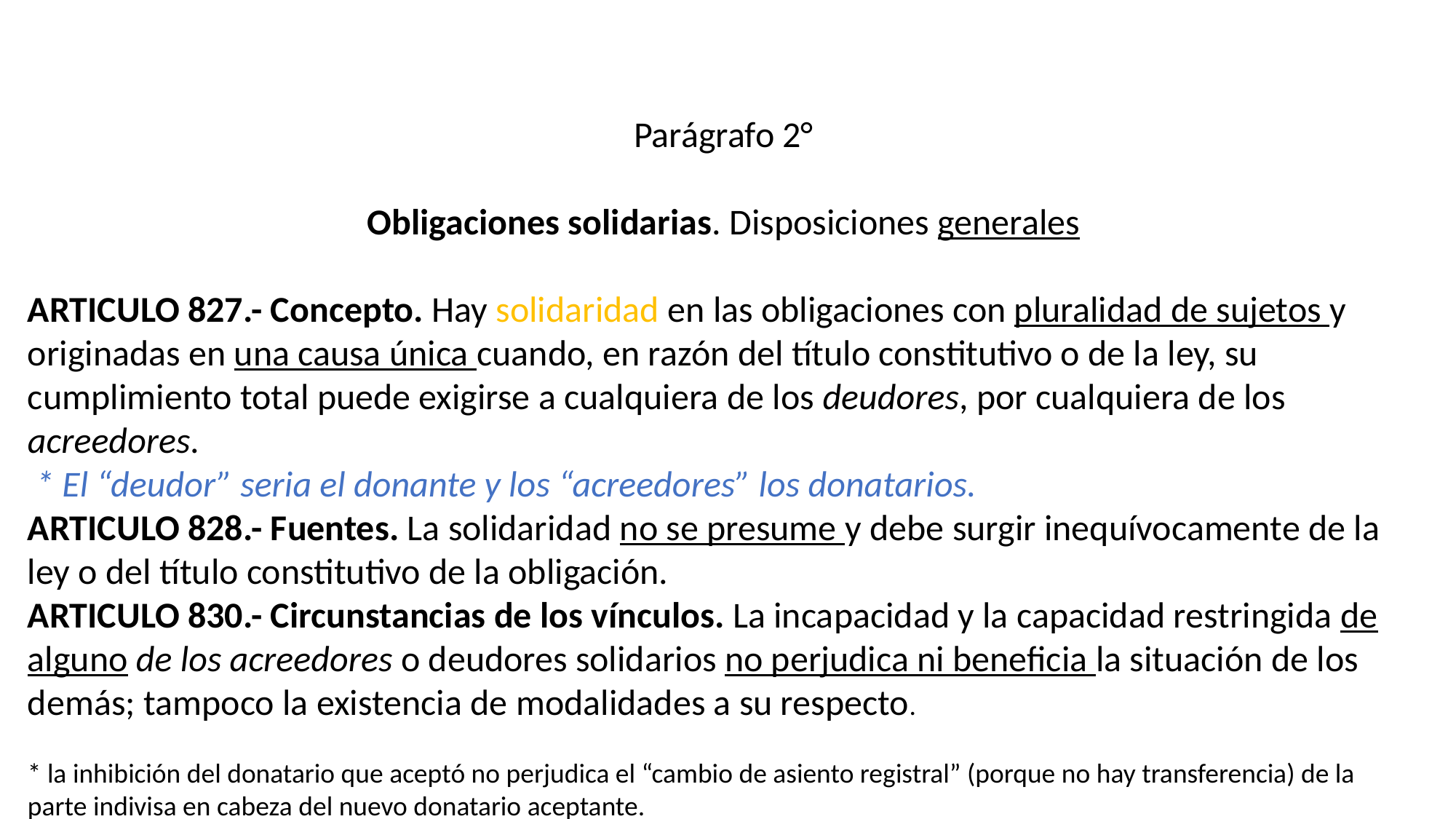

Parágrafo 2°

Obligaciones solidarias. Disposiciones generales

ARTICULO 827.- Concepto. Hay solidaridad en las obligaciones con pluralidad de sujetos y originadas en una causa única cuando, en razón del título constitutivo o de la ley, su cumplimiento total puede exigirse a cualquiera de los deudores, por cualquiera de los acreedores.
 * El “deudor” seria el donante y los “acreedores” los donatarios.
ARTICULO 828.- Fuentes. La solidaridad no se presume y debe surgir inequívocamente de la ley o del título constitutivo de la obligación.
ARTICULO 830.- Circunstancias de los vínculos. La incapacidad y la capacidad restringida de alguno de los acreedores o deudores solidarios no perjudica ni beneficia la situación de los demás; tampoco la existencia de modalidades a su respecto.

* la inhibición del donatario que aceptó no perjudica el “cambio de asiento registral” (porque no hay transferencia) de la parte indivisa en cabeza del nuevo donatario aceptante.